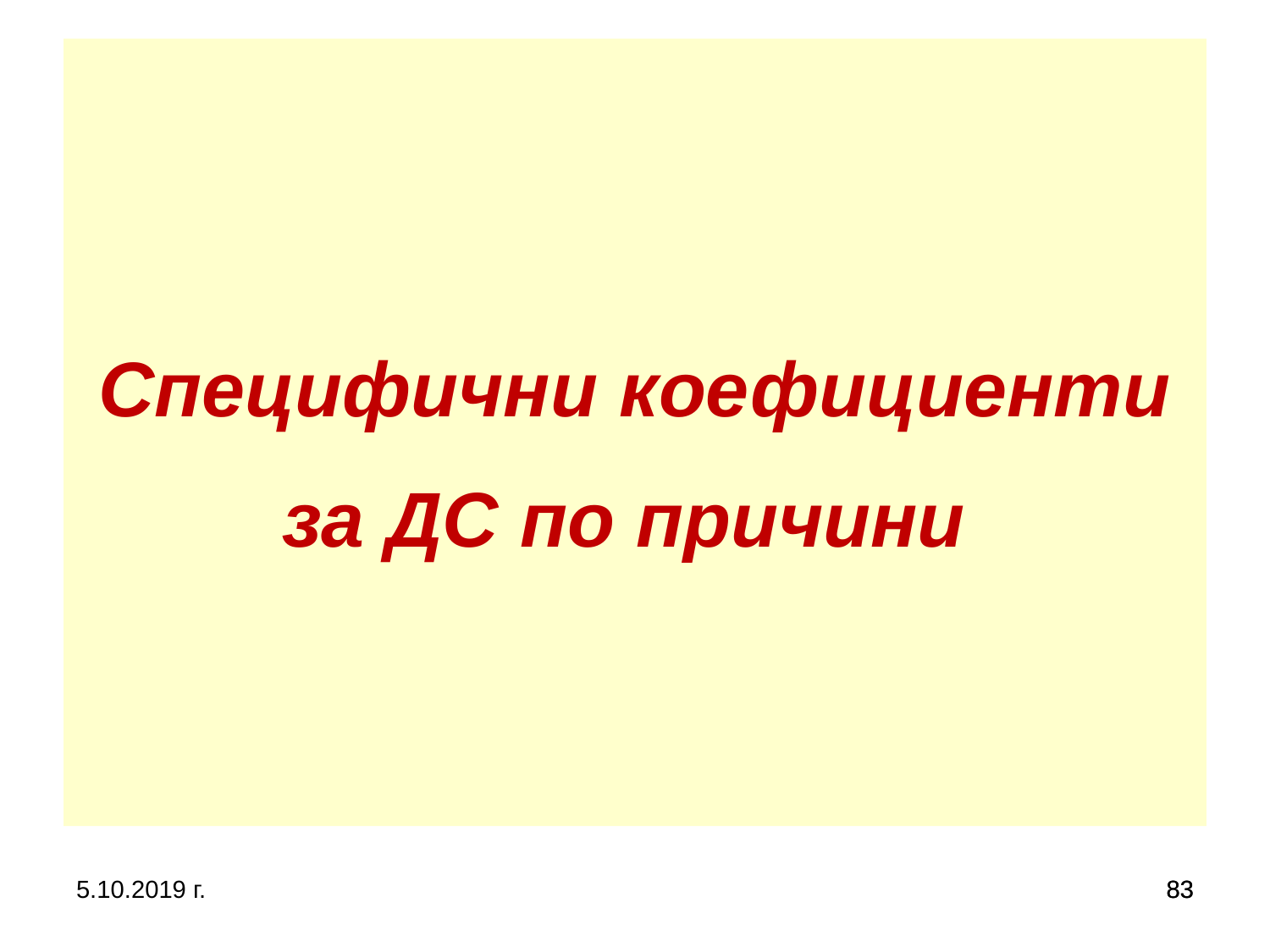

# Специфични коефициенти за ДС по причини
5.10.2019 г.
83
83